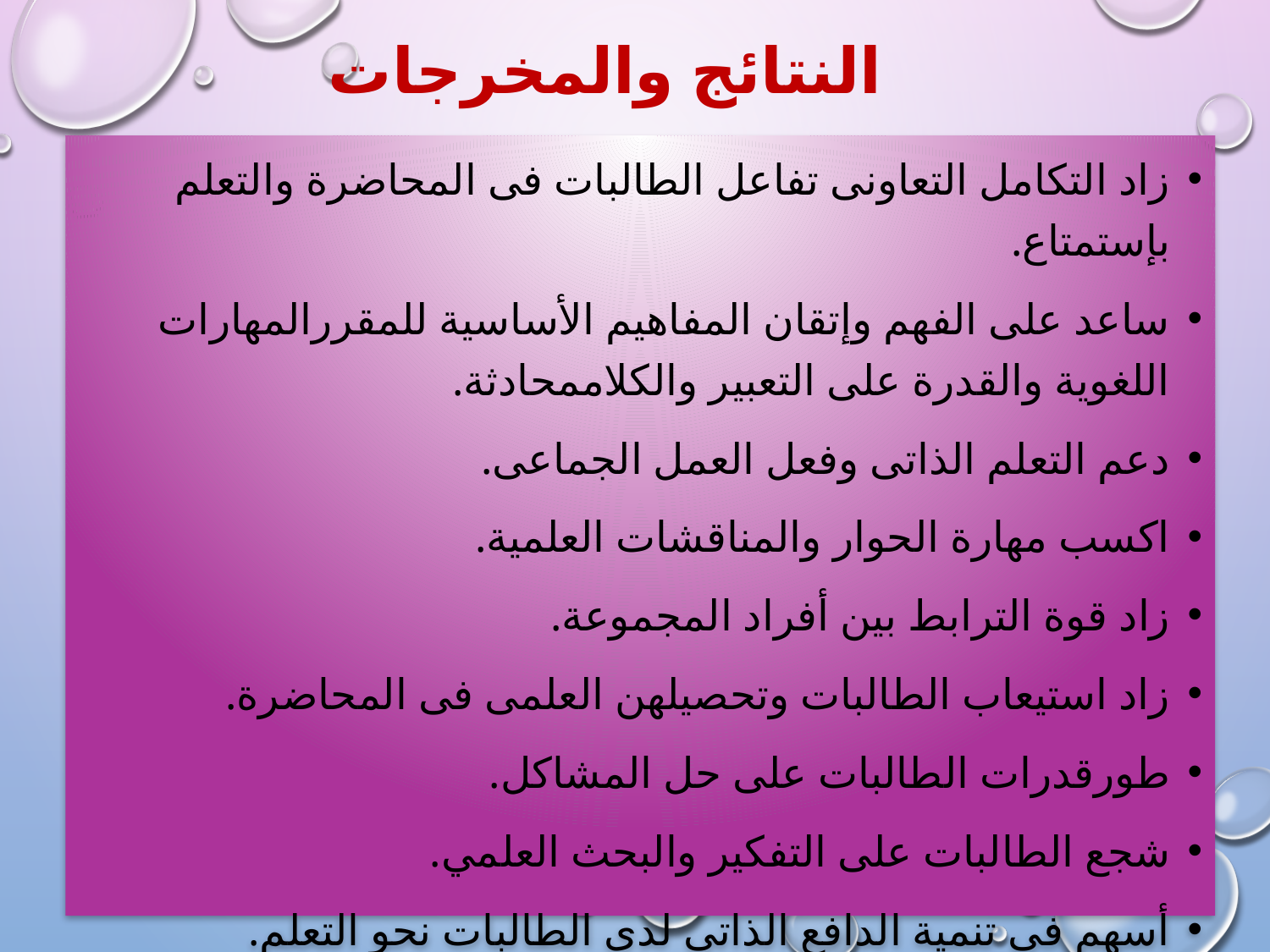

# النتائج والمخرجات
زاد التكامل التعاونى تفاعل الطالبات فى المحاضرة والتعلم بإستمتاع.
ساعد على الفهم وإتقان المفاهيم الأساسية للمقررالمهارات اللغوية والقدرة على التعبير والكلاممحادثة.
دعم التعلم الذاتى وفعل العمل الجماعى.
اكسب مهارة الحوار والمناقشات العلمية.
زاد قوة الترابط بين أفراد المجموعة.
زاد استيعاب الطالبات وتحصيلهن العلمى فى المحاضرة.
طورقدرات الطالبات على حل المشاكل.
شجع الطالبات على التفكير والبحث العلمي.
أسهم فى تنمية الدافع الذاتي لدى الطالبات نحو التعلم.
خلق روح المنافسة والتحدي عند العمل.